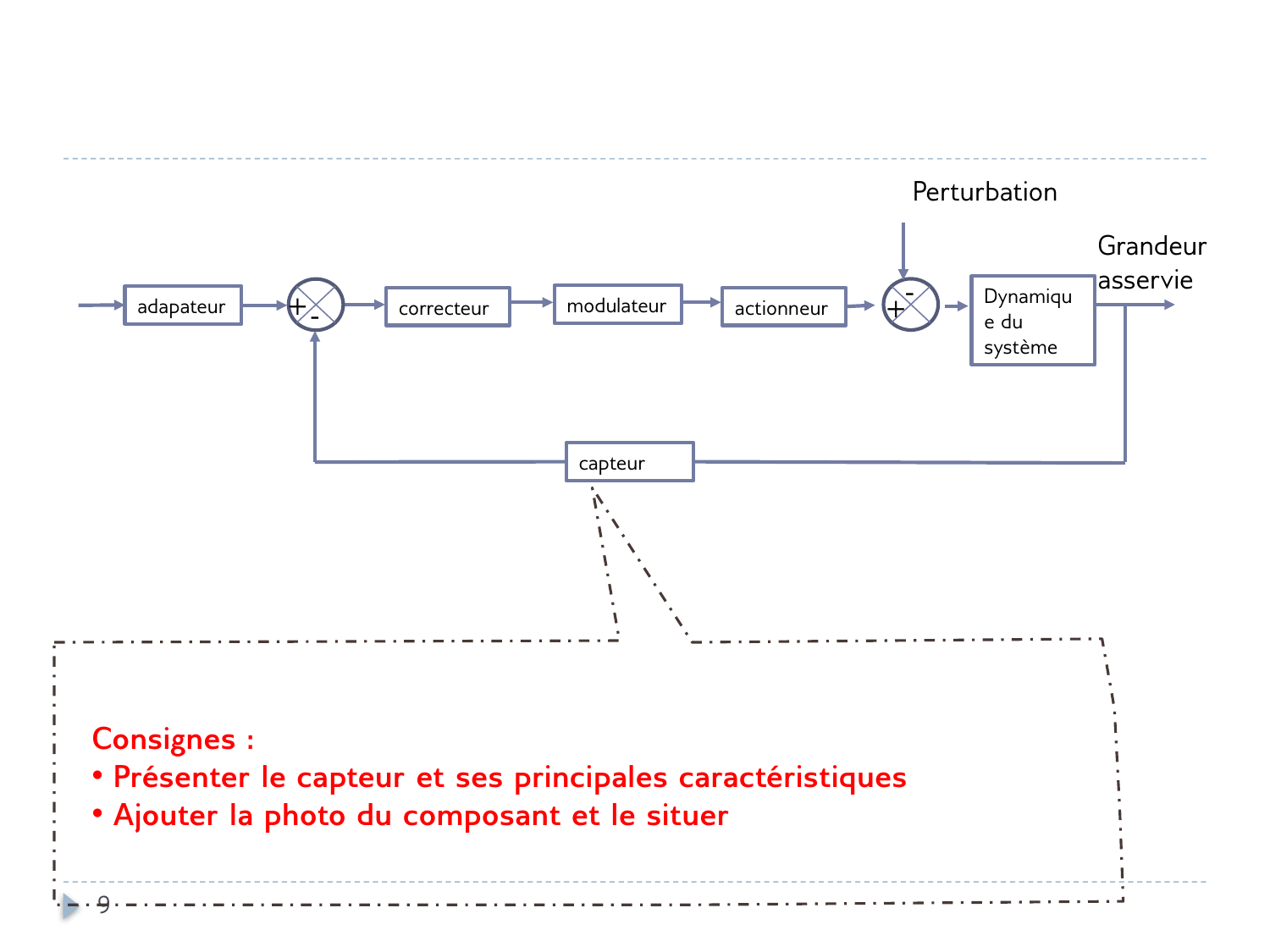

Perturbation
Grandeur asservie
-
Dynamique du système
+

-

+
modulateur
adapateur
actionneur
correcteur
capteur

Consignes :
 Présenter le capteur et ses principales caractéristiques
 Ajouter la photo du composant et le situer
9